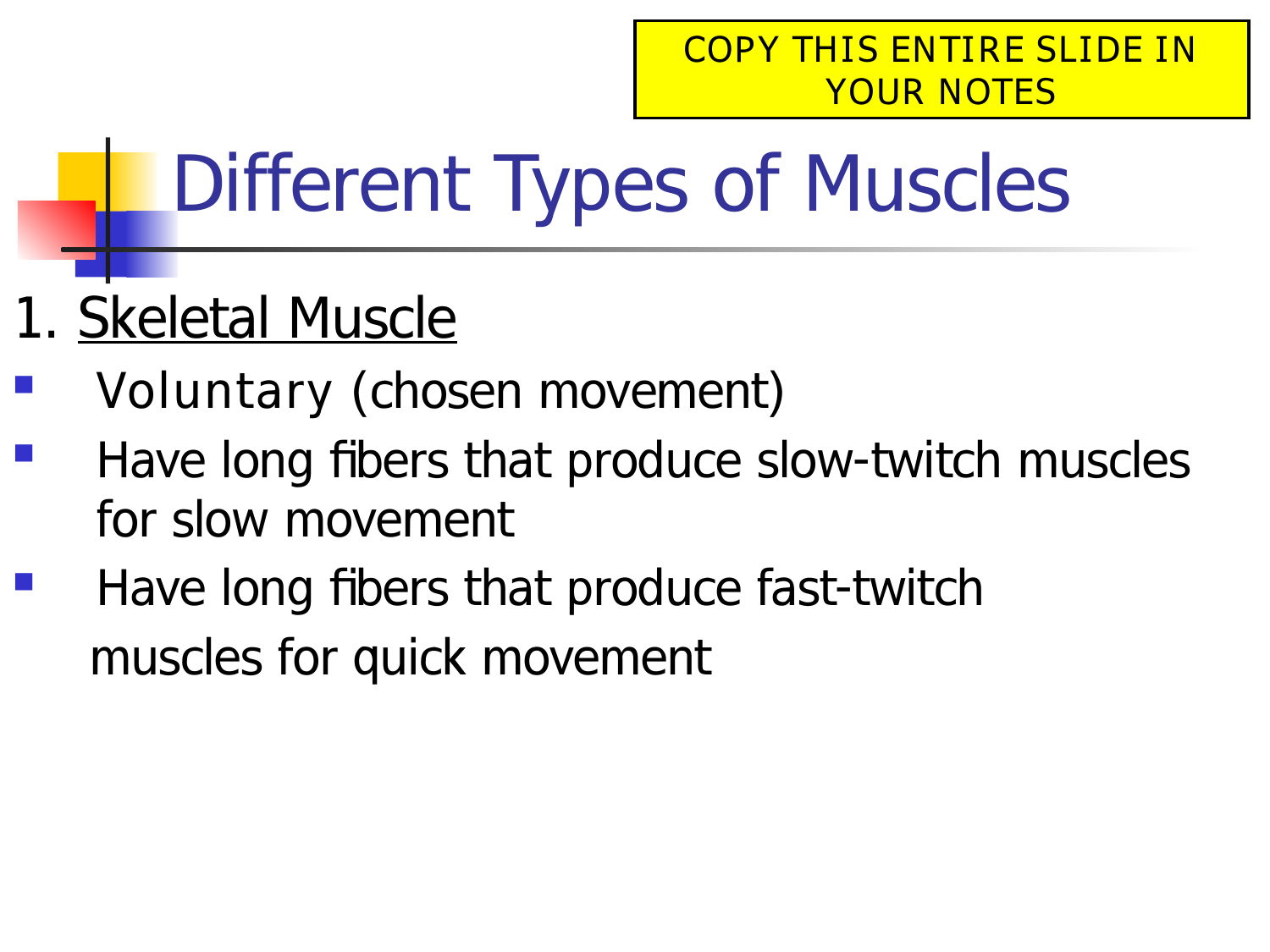

COPY THIS ENTIRE SLIDE IN YOUR NOTES
# Different Types of Muscles
1. Skeletal Muscle
Voluntary (chosen movement)
Have long fibers that produce slow-twitch muscles for slow movement
Have long fibers that produce fast-twitch
     muscles for quick movement